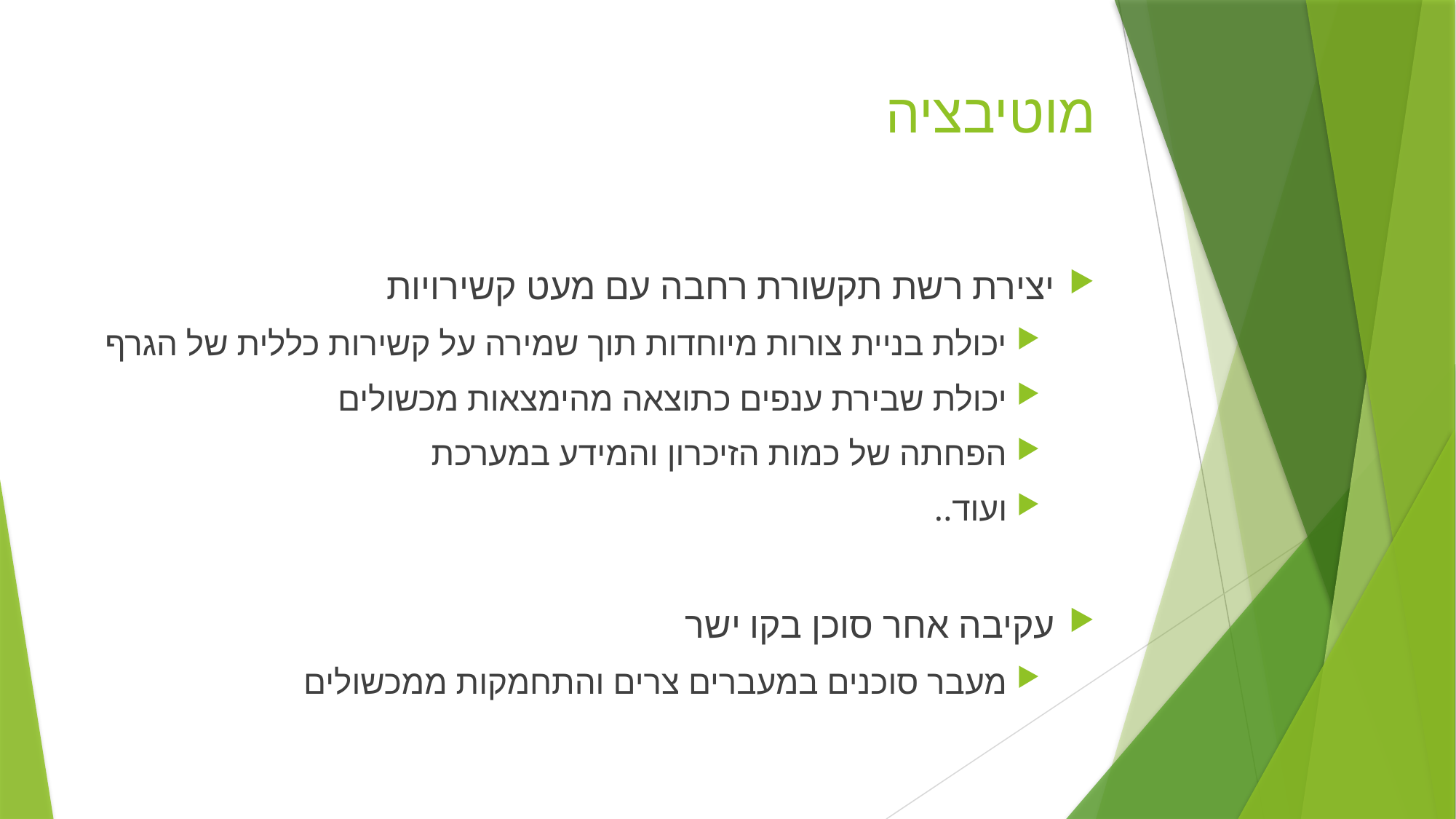

# מוטיבציה
יצירת רשת תקשורת רחבה עם מעט קשירויות
יכולת בניית צורות מיוחדות תוך שמירה על קשירות כללית של הגרף
יכולת שבירת ענפים כתוצאה מהימצאות מכשולים
הפחתה של כמות הזיכרון והמידע במערכת
ועוד..

עקיבה אחר סוכן בקו ישר
מעבר סוכנים במעברים צרים והתחמקות ממכשולים